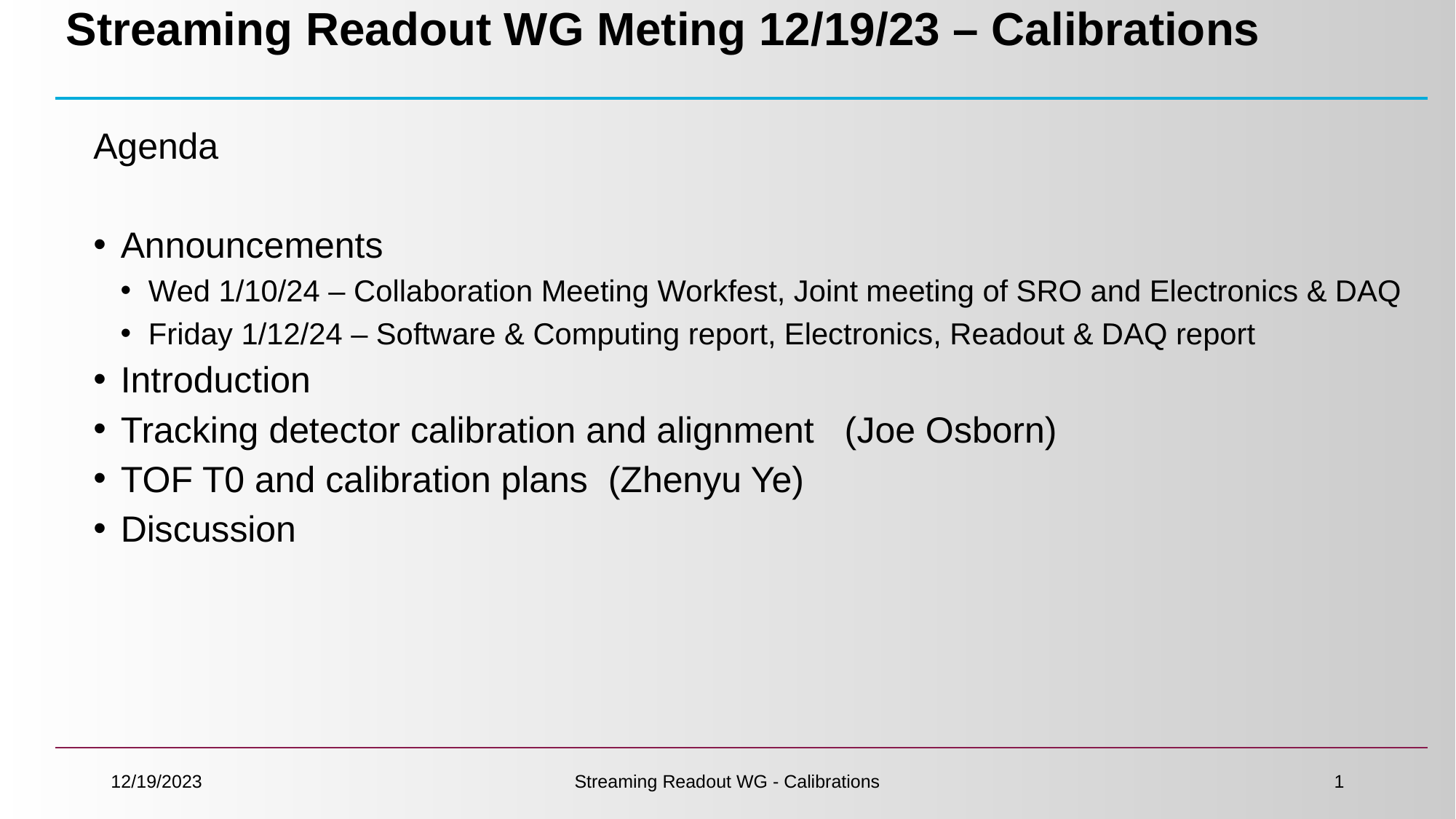

# Streaming Readout WG Meting 12/19/23 – Calibrations
Agenda

Announcements
Wed 1/10/24 – Collaboration Meeting Workfest, Joint meeting of SRO and Electronics & DAQ
Friday 1/12/24 – Software & Computing report, Electronics, Readout & DAQ report
Introduction
Tracking detector calibration and alignment   (Joe Osborn)
TOF T0 and calibration plans  (Zhenyu Ye)
Discussion

12/19/2023
Streaming Readout WG - Calibrations
1